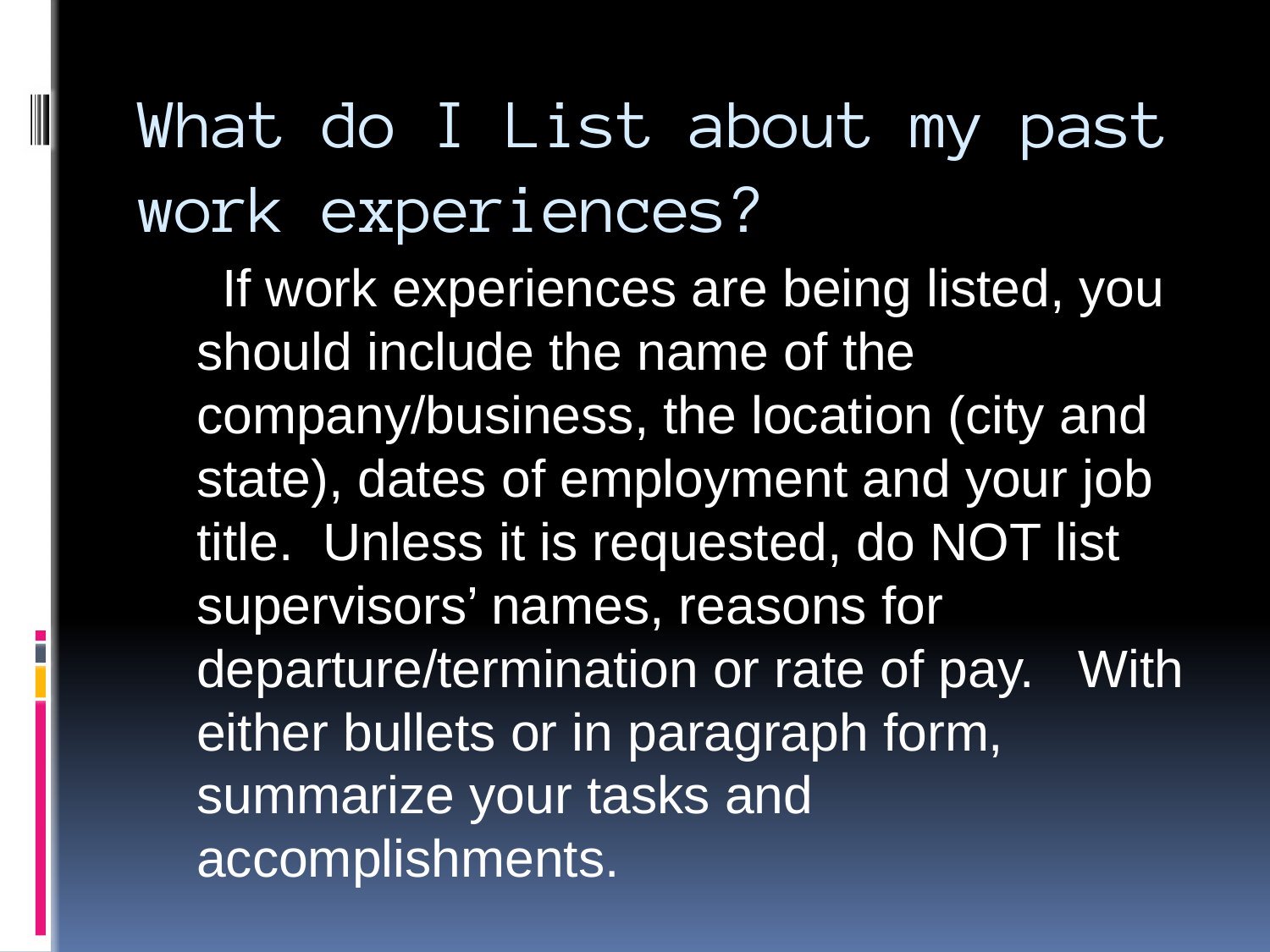

# What do I List about my past work experiences?
     If work experiences are being listed, you should include the name of the company/business, the location (city and state), dates of employment and your job title.  Unless it is requested, do NOT list supervisors’ names, reasons for departure/termination or rate of pay.   With either bullets or in paragraph form, summarize your tasks and accomplishments.